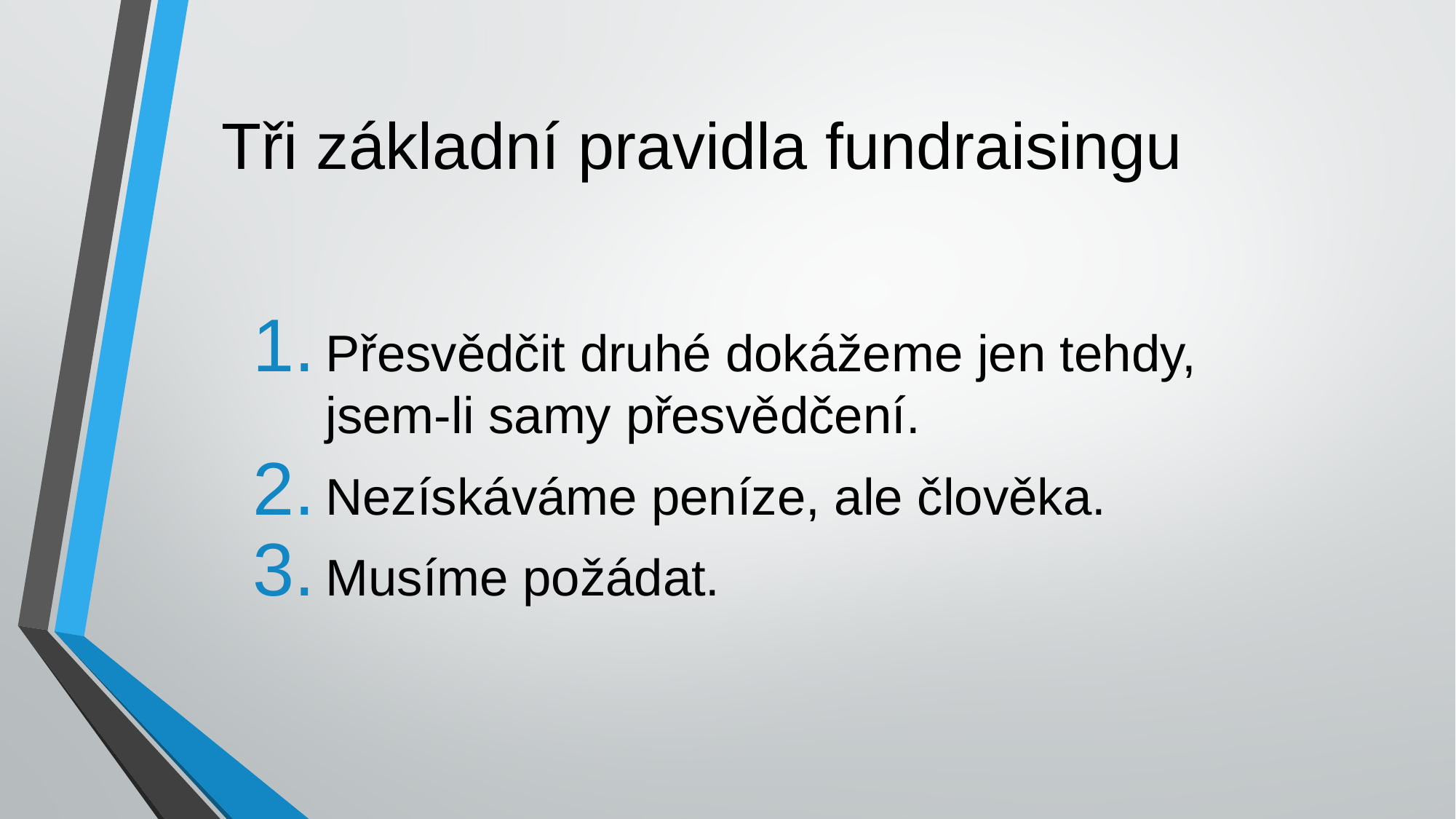

# Tři základní pravidla fundraisingu
Přesvědčit druhé dokážeme jen tehdy, jsem-li samy přesvědčení.
Nezískáváme peníze, ale člověka.
Musíme požádat.